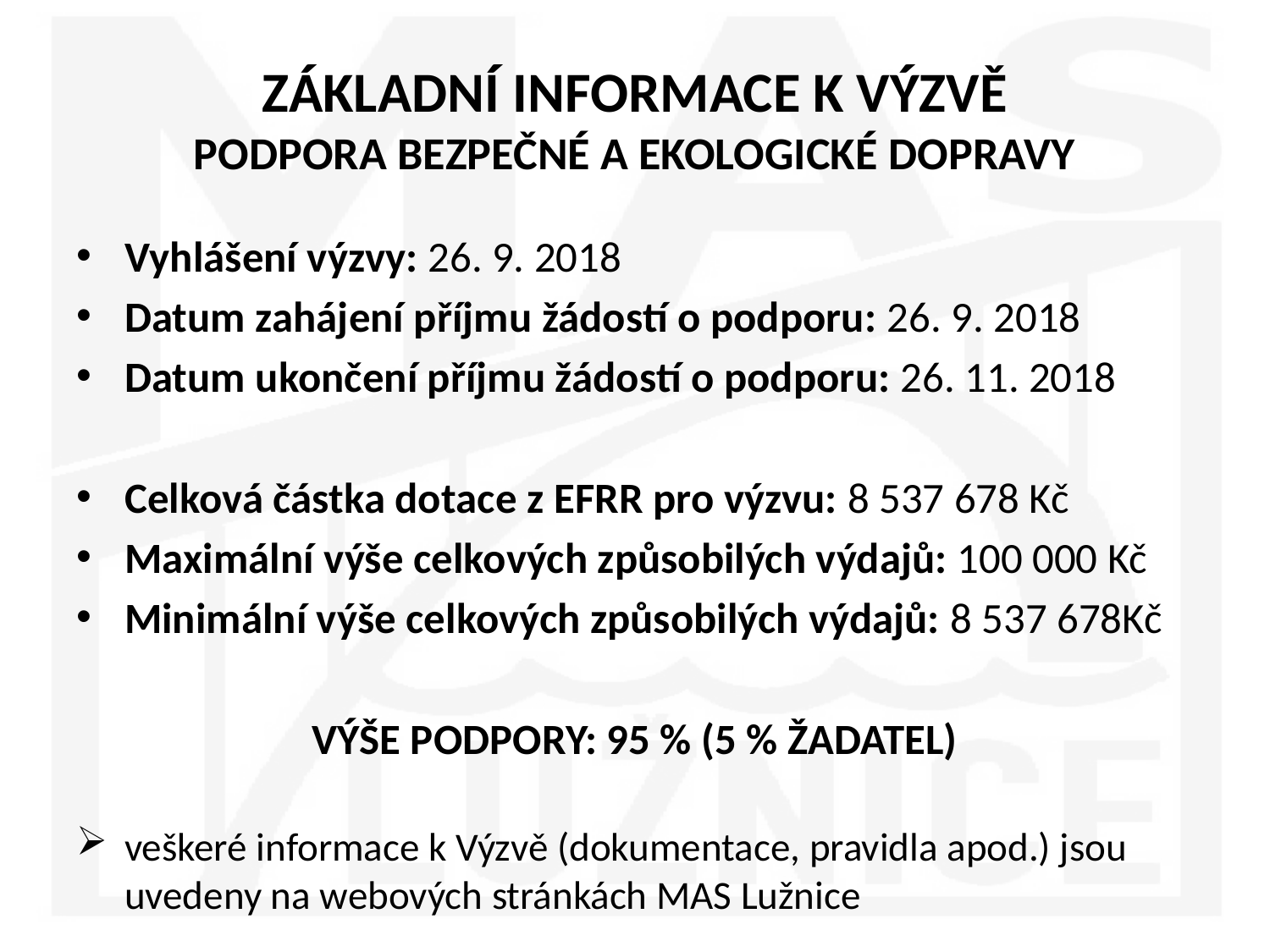

# ZÁKLADNÍ INFORMACE K VÝZVĚ PODPORA BEZPEČNÉ A EKOLOGICKÉ DOPRAVY
Vyhlášení výzvy: 26. 9. 2018
Datum zahájení příjmu žádostí o podporu: 26. 9. 2018
Datum ukončení příjmu žádostí o podporu: 26. 11. 2018

Celková částka dotace z EFRR pro výzvu: 8 537 678 Kč
Maximální výše celkových způsobilých výdajů: 100 000 Kč
Minimální výše celkových způsobilých výdajů: 8 537 678Kč

VÝŠE PODPORY: 95 % (5 % ŽADATEL)

veškeré informace k Výzvě (dokumentace, pravidla apod.) jsou uvedeny na webových stránkách MAS Lužnice